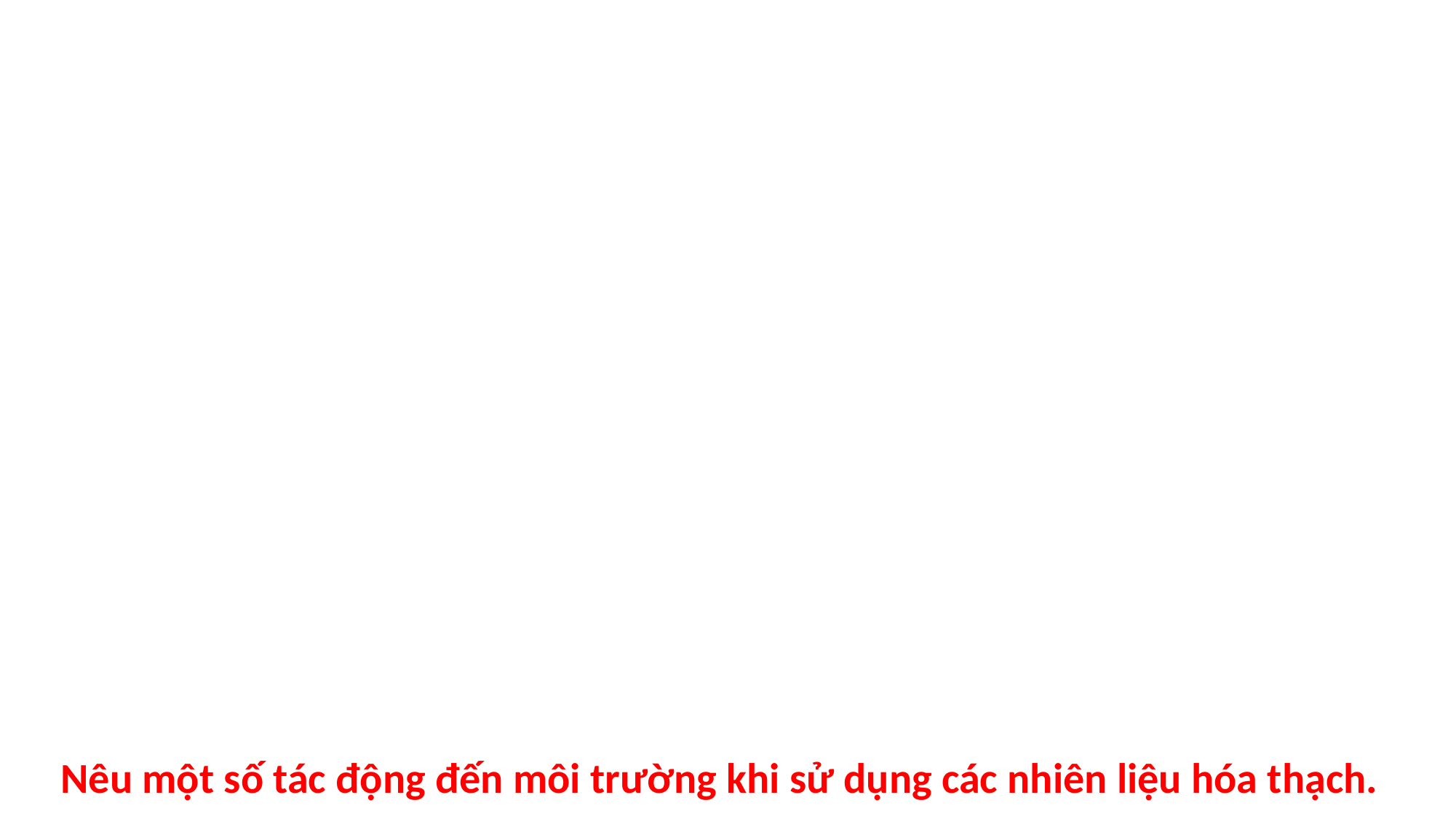

Nêu một số tác động đến môi trường khi sử dụng các nhiên liệu hóa thạch.